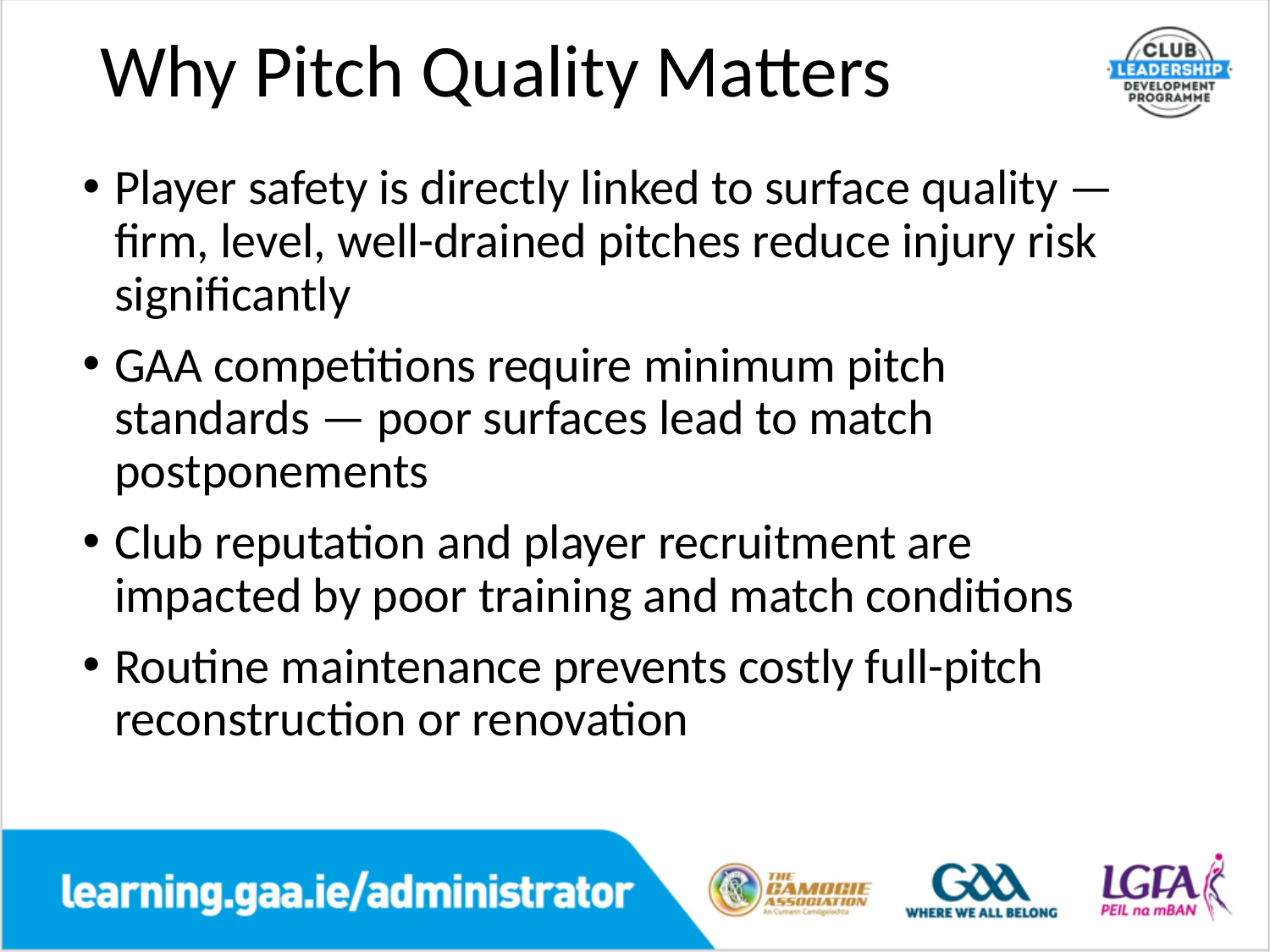

# Why Pitch Quality Matters
Player safety is directly linked to surface quality — firm, level, well-drained pitches reduce injury risk significantly
GAA competitions require minimum pitch standards — poor surfaces lead to match postponements
Club reputation and player recruitment are impacted by poor training and match conditions
Routine maintenance prevents costly full-pitch reconstruction or renovation